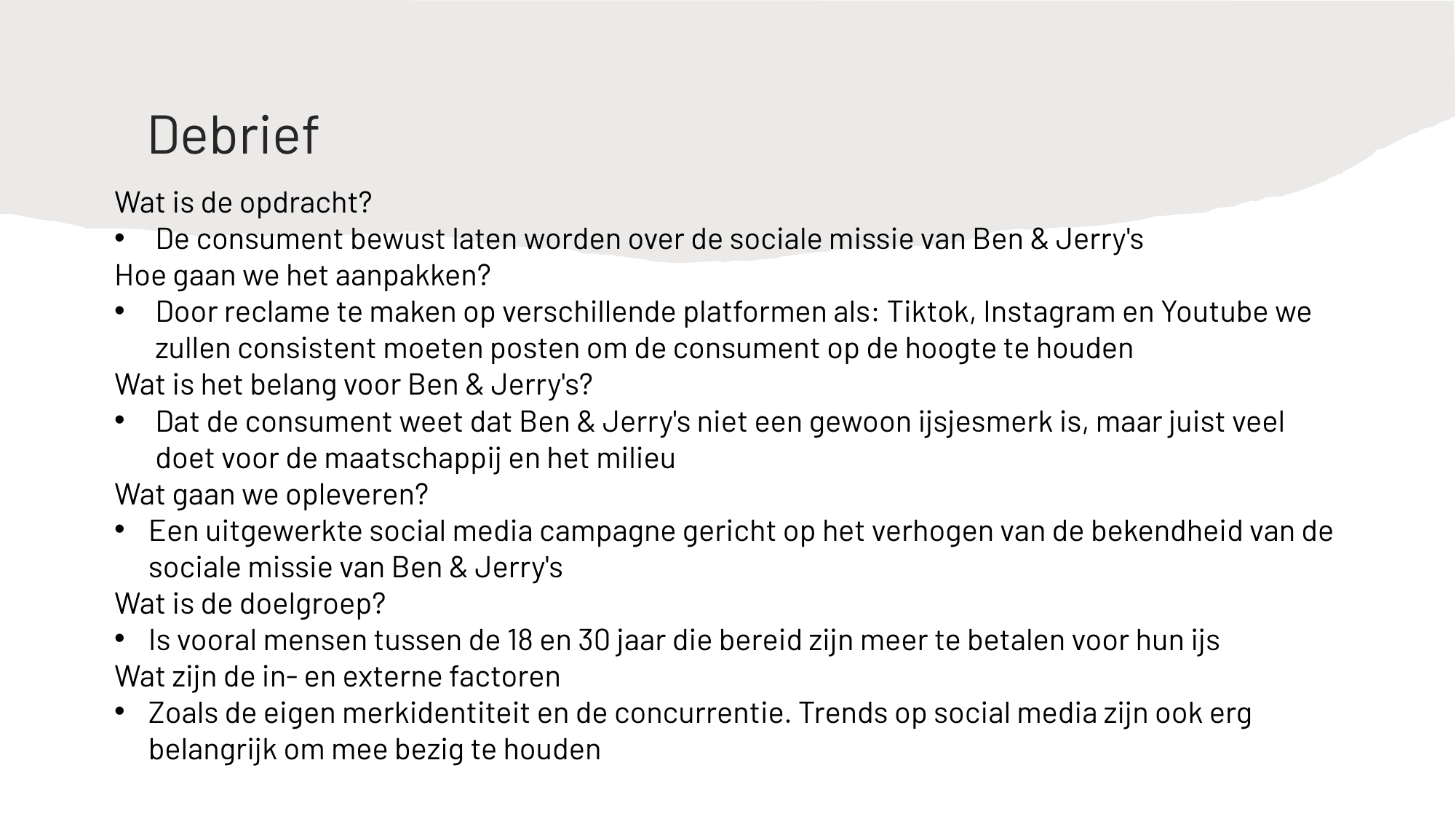

# Debrief
Wat is de opdracht?
De consument bewust laten worden over de sociale missie van Ben & Jerry's
Hoe gaan we het aanpakken?
Door reclame te maken op verschillende platformen als: Tiktok, Instagram en Youtube we zullen consistent moeten posten om de consument op de hoogte te houden
Wat is het belang voor Ben & Jerry's?
Dat de consument weet dat Ben & Jerry's niet een gewoon ijsjesmerk is, maar juist veel doet voor de maatschappij en het milieu
Wat gaan we opleveren?
Een uitgewerkte social media campagne gericht op het verhogen van de bekendheid van de sociale missie van Ben & Jerry's
Wat is de doelgroep?
Is vooral mensen tussen de 18 en 30 jaar die bereid zijn meer te betalen voor hun ijs
Wat zijn de in- en externe factoren
Zoals de eigen merkidentiteit en de concurrentie. Trends op social media zijn ook erg belangrijk om mee bezig te houden